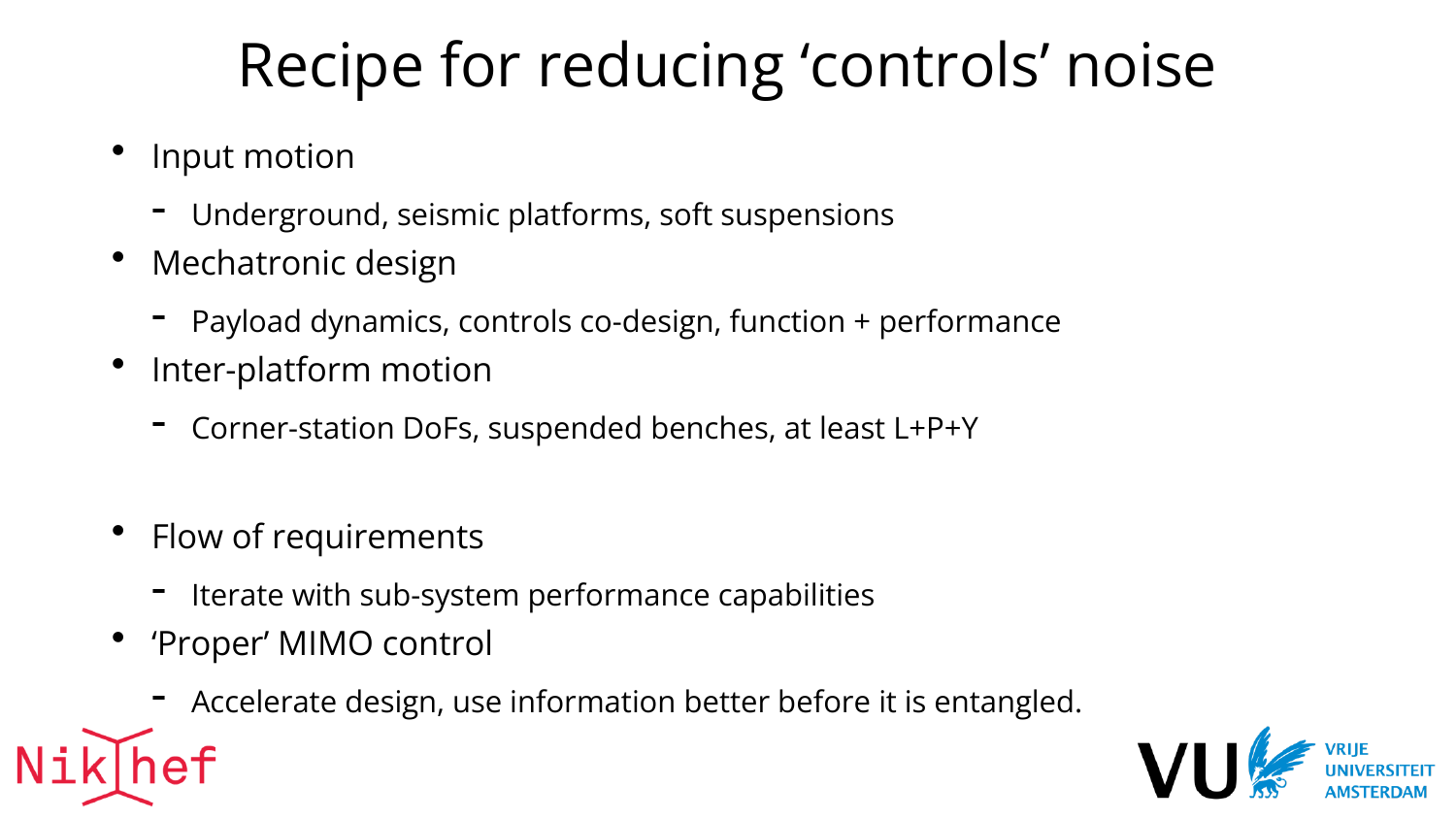

# Recipe for reducing ‘controls’ noise
Input motion
Underground, seismic platforms, soft suspensions
Mechatronic design
Payload dynamics, controls co-design, function + performance
Inter-platform motion
Corner-station DoFs, suspended benches, at least L+P+Y

Flow of requirements
Iterate with sub-system performance capabilities
‘Proper’ MIMO control
Accelerate design, use information better before it is entangled.